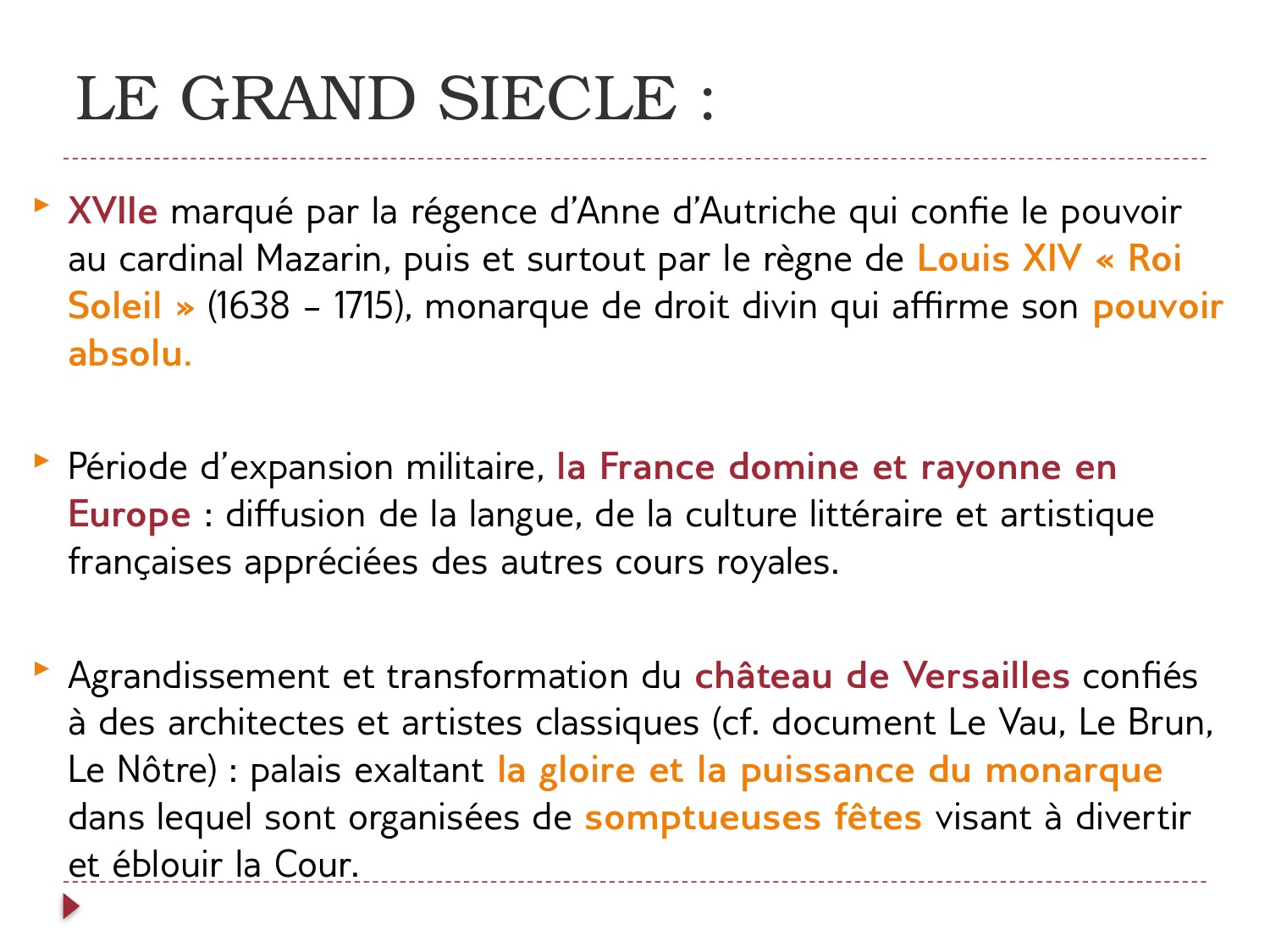

# LE GRAND SIECLE :
XVIIe marqué par la régence d’Anne d’Autriche qui confie le pouvoir au cardinal Mazarin, puis et surtout par le règne de Louis XIV « Roi Soleil » (1638 – 1715), monarque de droit divin qui affirme son pouvoir absolu.

Période d’expansion militaire, la France domine et rayonne en Europe : diffusion de la langue, de la culture littéraire et artistique françaises appréciées des autres cours royales.

Agrandissement et transformation du château de Versailles confiés à des architectes et artistes classiques (cf. document Le Vau, Le Brun, Le Nôtre) : palais exaltant la gloire et la puissance du monarque dans lequel sont organisées de somptueuses fêtes visant à divertir et éblouir la Cour.